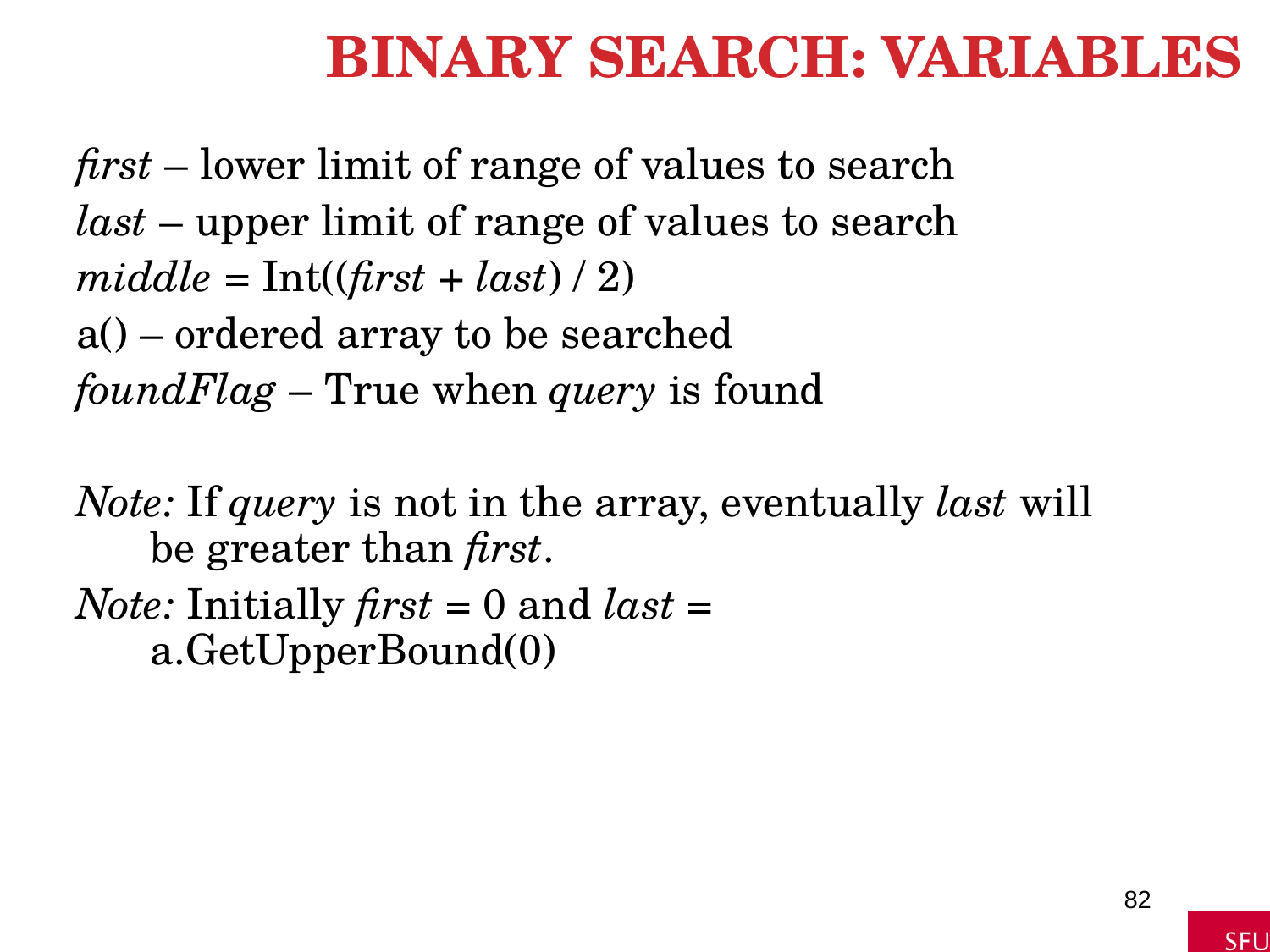

# Binary Search: Variables
first – lower limit of range of values to search
last – upper limit of range of values to search
middle = Int((first + last) / 2)
a() – ordered array to be searched
foundFlag – True when query is found

Note: If query is not in the array, eventually last will be greater than first.
Note: Initially first = 0 and last = a.GetUpperBound(0)

82